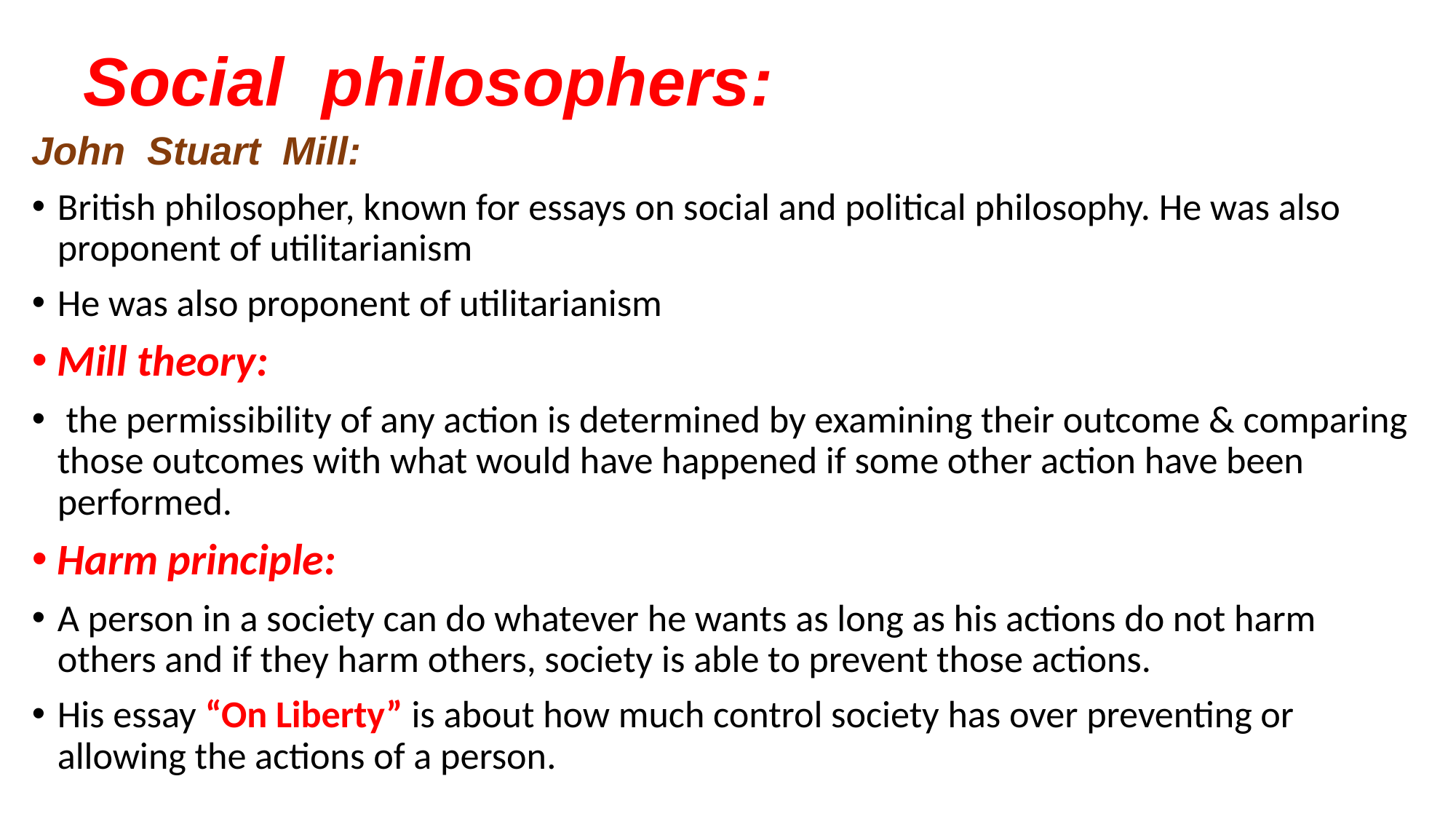

# Social  philosophers:
John  Stuart  Mill:
British philosopher, known for essays on social and political philosophy. He was also proponent of utilitarianism
He was also proponent of utilitarianism
Mill theory:
 the permissibility of any action is determined by examining their outcome & comparing those outcomes with what would have happened if some other action have been performed.
Harm principle:
A person in a society can do whatever he wants as long as his actions do not harm others and if they harm others, society is able to prevent those actions.
His essay “On Liberty” is about how much control society has over preventing or allowing the actions of a person.